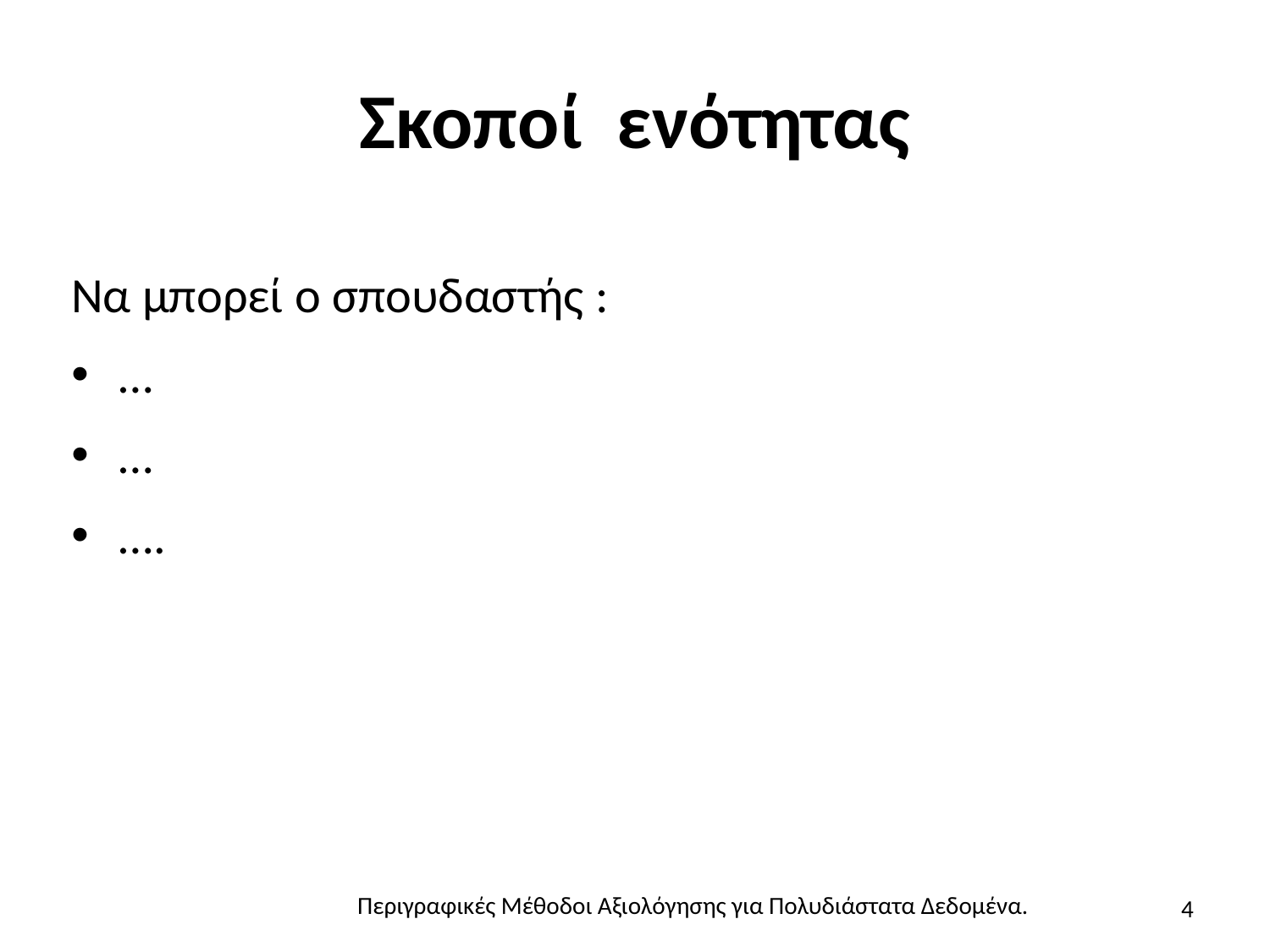

# Σκοποί  ενότητας
Να μπορεί ο σπουδαστής :
…
…
….
4
Περιγραφικές Μέθοδοι Αξιολόγησης για Πολυδιάστατα Δεδομένα.